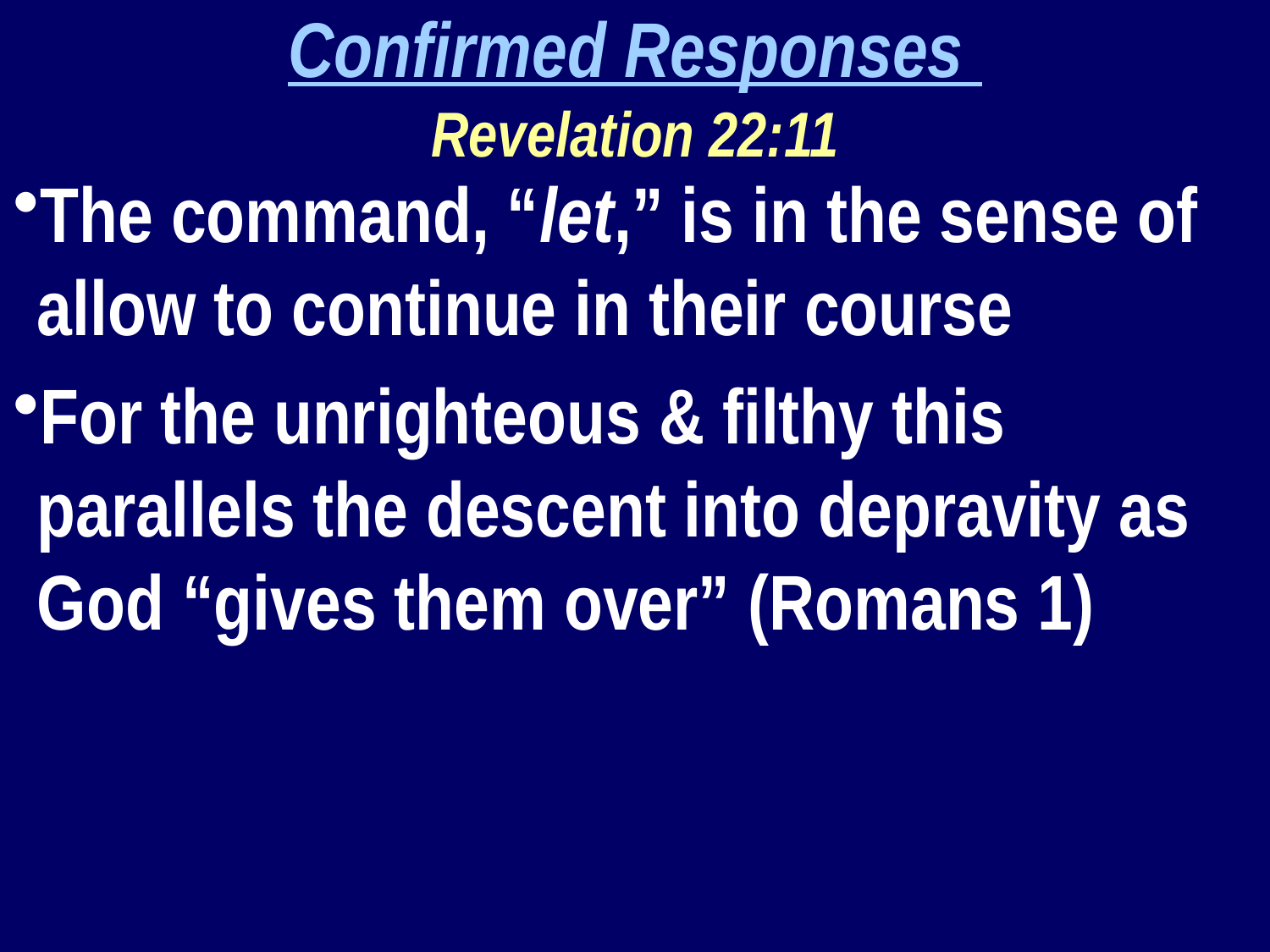

Confirmed Responses
Revelation 22:11
The command, “let,” is in the sense of allow to continue in their course
For the unrighteous & filthy this parallels the descent into depravity as God “gives them over” (Romans 1)